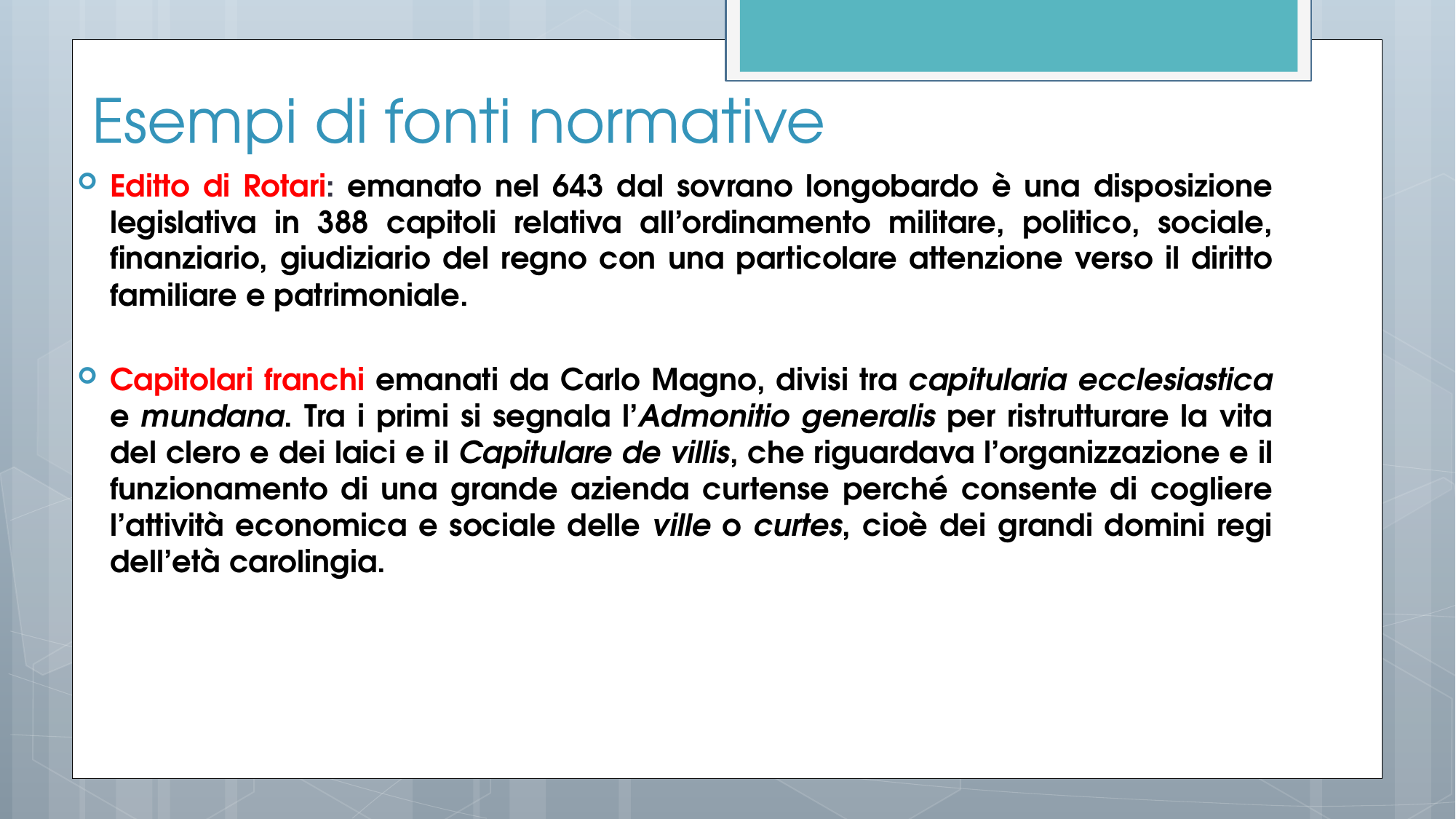

# Esempi di fonti normative
Editto di Rotari: emanato nel 643 dal sovrano longobardo è una disposizione legislativa in 388 capitoli relativa all’ordinamento militare, politico, sociale, finanziario, giudiziario del regno con una particolare attenzione verso il diritto familiare e patrimoniale.

Capitolari franchi emanati da Carlo Magno, divisi tra capitularia ecclesiastica e mundana. Tra i primi si segnala l’Admonitio generalis per ristrutturare la vita del clero e dei laici e il Capitulare de villis, che riguardava l’organizzazione e il funzionamento di una grande azienda curtense perché consente di cogliere l’attività economica e sociale delle ville o curtes, cioè dei grandi domini regi dell’età carolingia.